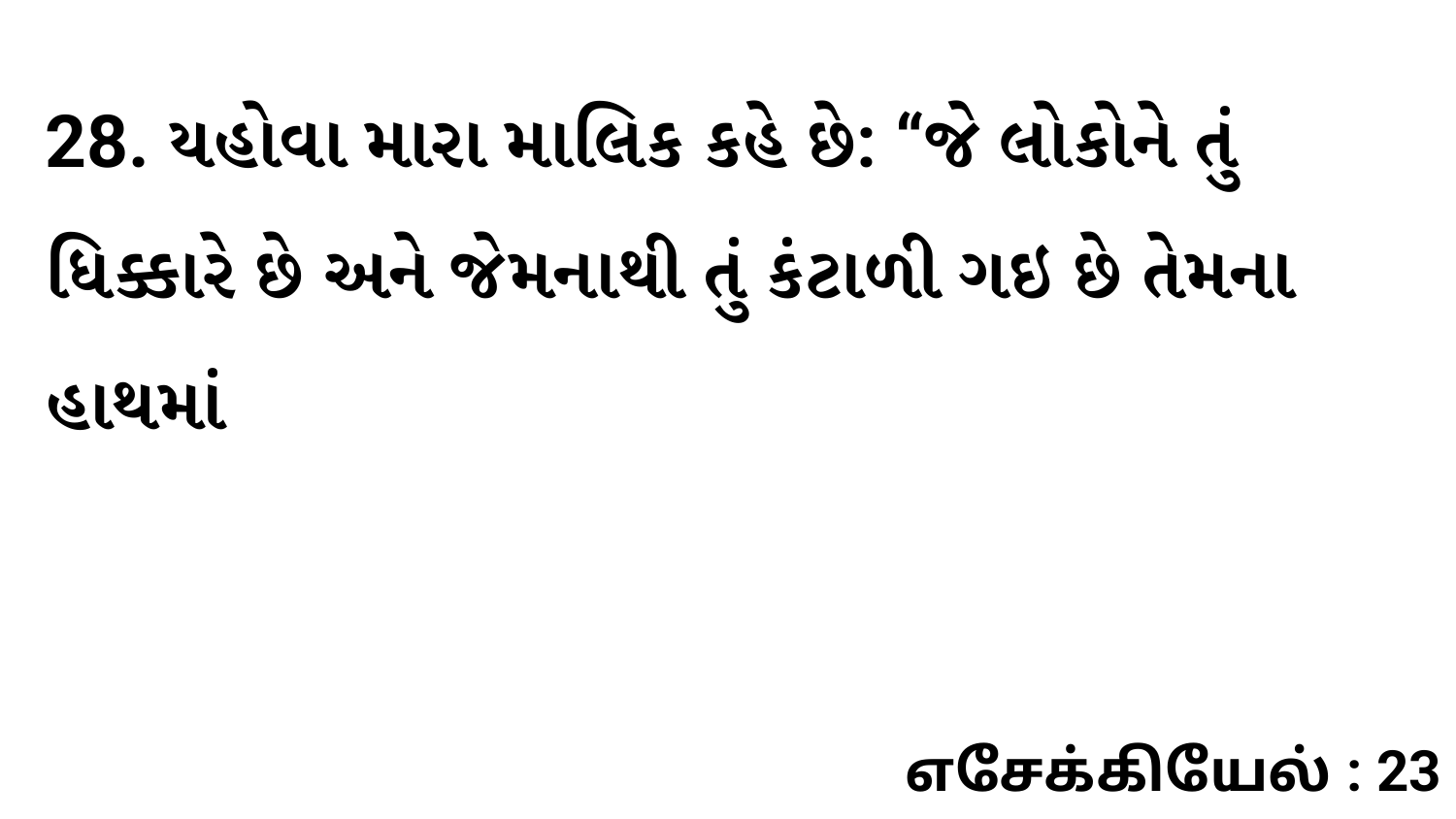

28. યહોવા મારા માલિક કહે છે: “જે લોકોને તું ધિક્કારે છે અને જેમનાથી તું કંટાળી ગઇ છે તેમના હાથમાં
எசேக்கியேல் : 23